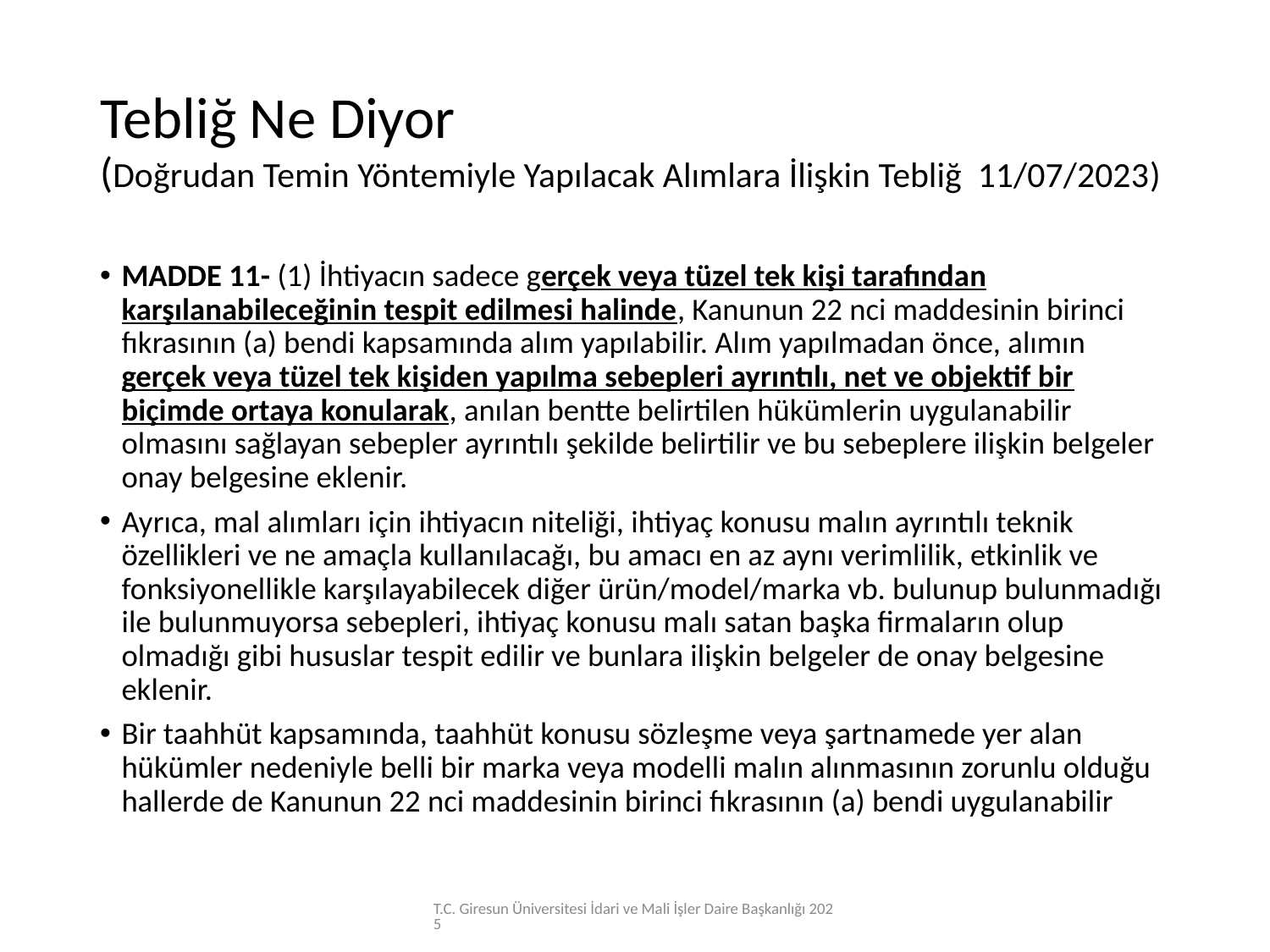

# Tebliğ Ne Diyor (Doğrudan Temin Yöntemiyle Yapılacak Alımlara İlişkin Tebliğ  11/07/2023)
MADDE 11- (1) İhtiyacın sadece gerçek veya tüzel tek kişi tarafından karşılanabileceğinin tespit edilmesi halinde, Kanunun 22 nci maddesinin birinci fıkrasının (a) bendi kapsamında alım yapılabilir. Alım yapılmadan önce, alımın gerçek veya tüzel tek kişiden yapılma sebepleri ayrıntılı, net ve objektif bir biçimde ortaya konularak, anılan bentte belirtilen hükümlerin uygulanabilir olmasını sağlayan sebepler ayrıntılı şekilde belirtilir ve bu sebeplere ilişkin belgeler onay belgesine eklenir.
Ayrıca, mal alımları için ihtiyacın niteliği, ihtiyaç konusu malın ayrıntılı teknik özellikleri ve ne amaçla kullanılacağı, bu amacı en az aynı verimlilik, etkinlik ve fonksiyonellikle karşılayabilecek diğer ürün/model/marka vb. bulunup bulunmadığı ile bulunmuyorsa sebepleri, ihtiyaç konusu malı satan başka firmaların olup olmadığı gibi hususlar tespit edilir ve bunlara ilişkin belgeler de onay belgesine eklenir.
Bir taahhüt kapsamında, taahhüt konusu sözleşme veya şartnamede yer alan hükümler nedeniyle belli bir marka veya modelli malın alınmasının zorunlu olduğu hallerde de Kanunun 22 nci maddesinin birinci fıkrasının (a) bendi uygulanabilir

T.C. Giresun Üniversitesi İdari ve Mali İşler Daire Başkanlığı 2025